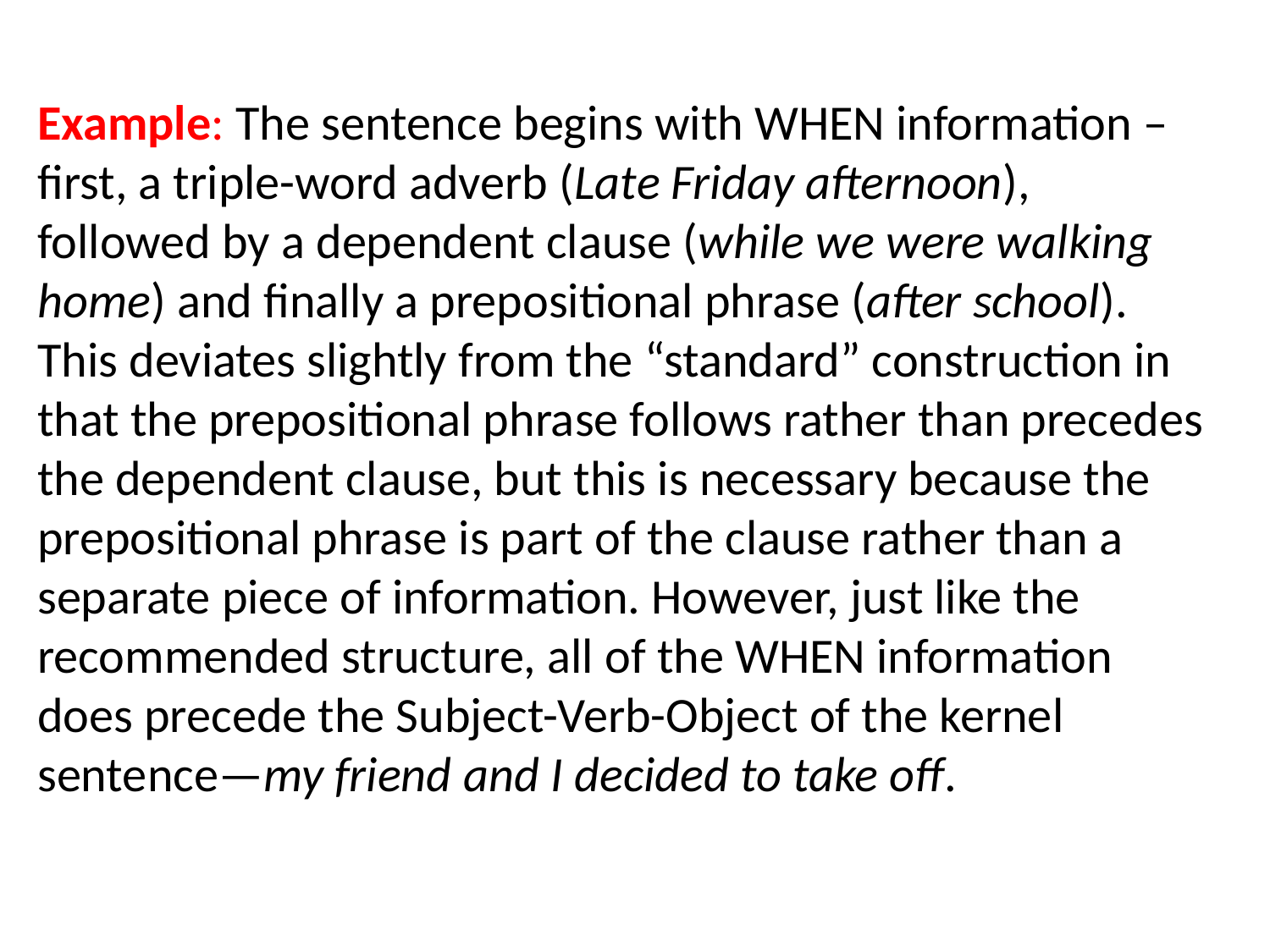

Example: The sentence begins with WHEN information – first, a triple-word adverb (Late Friday afternoon), followed by a dependent clause (while we were walking home) and finally a prepositional phrase (after school). This deviates slightly from the “standard” construction in that the prepositional phrase follows rather than precedes the dependent clause, but this is necessary because the prepositional phrase is part of the clause rather than a separate piece of information. However, just like the recommended structure, all of the WHEN information does precede the Subject-Verb-Object of the kernel sentence—my friend and I decided to take off.